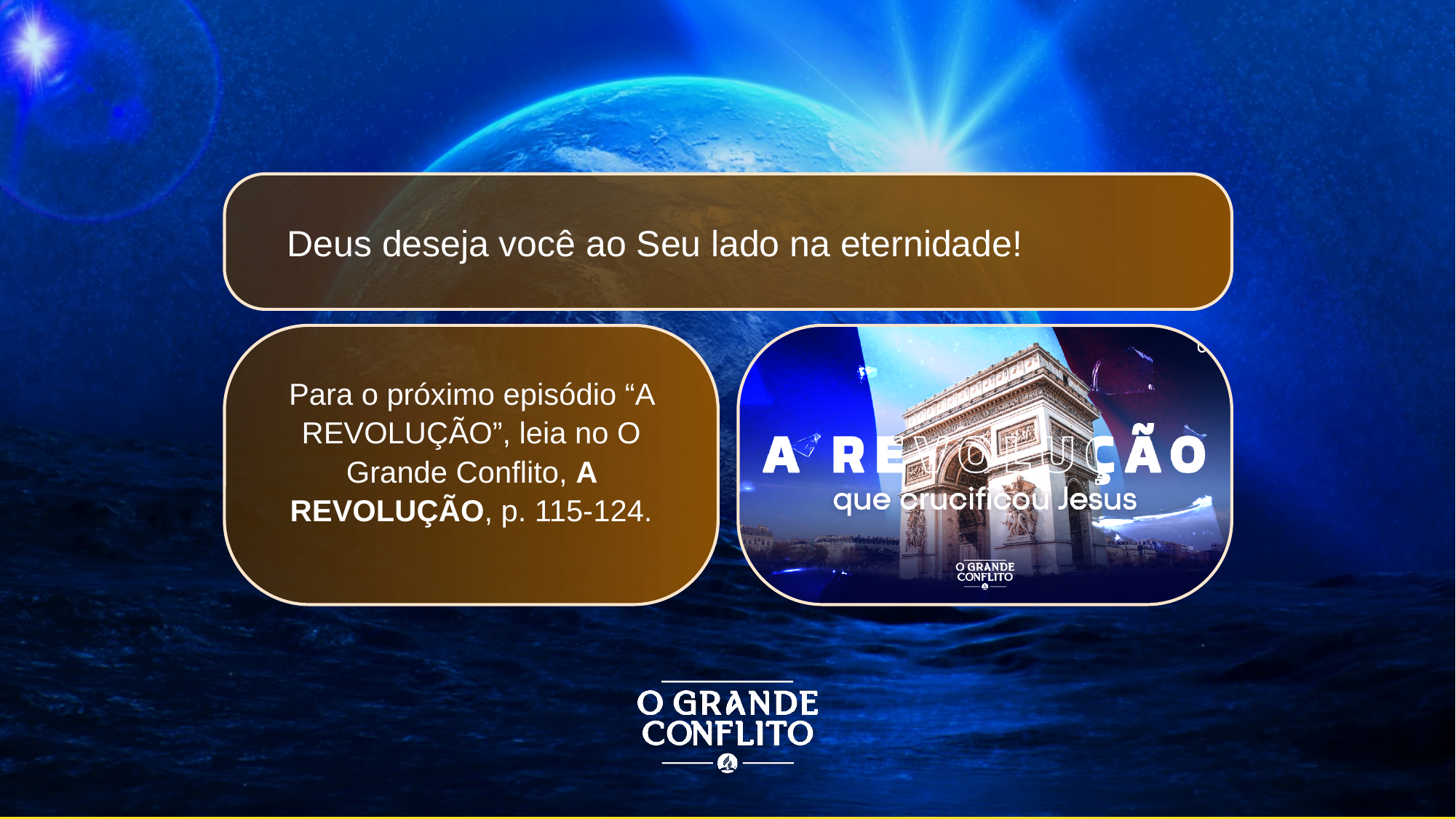

Deus deseja você ao Seu lado na eternidade!

Para o próximo episódio “A REVOLUÇÃO”, leia no O Grande Conflito, A REVOLUÇÃO, p. 115-124.